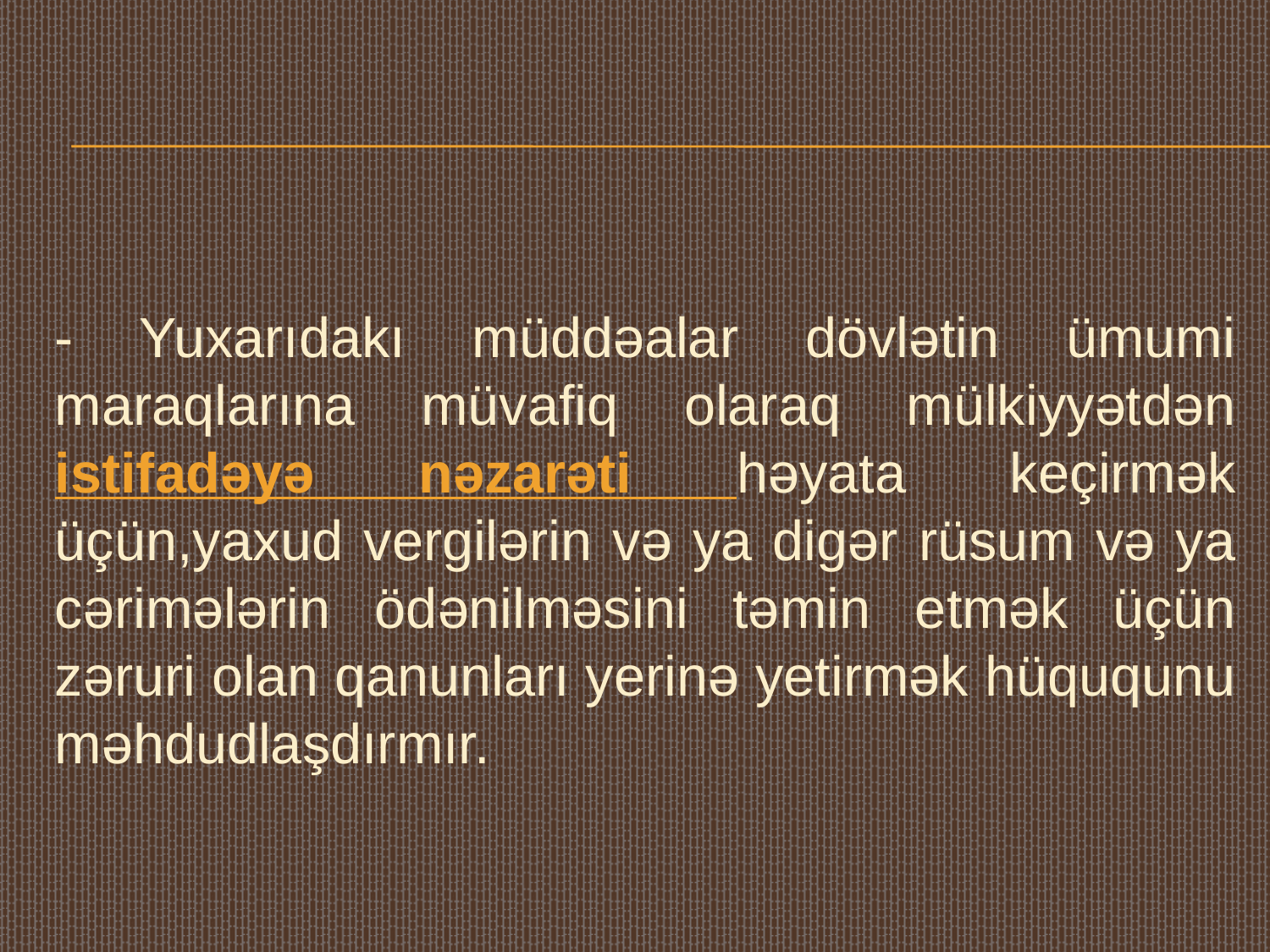

#

- Yuxarıdakı müddəalar dövlətin ümumi maraqlarına müvafiq olaraq mülkiyyətdən istifadəyə nəzarəti həyata keçirmək üçün,yaxud vergilərin və ya digər rüsum və ya cərimələrin ödənilməsini təmin etmək üçün zəruri olan qanunları yerinə yetirmək hüququnu məhdudlaşdırmır.